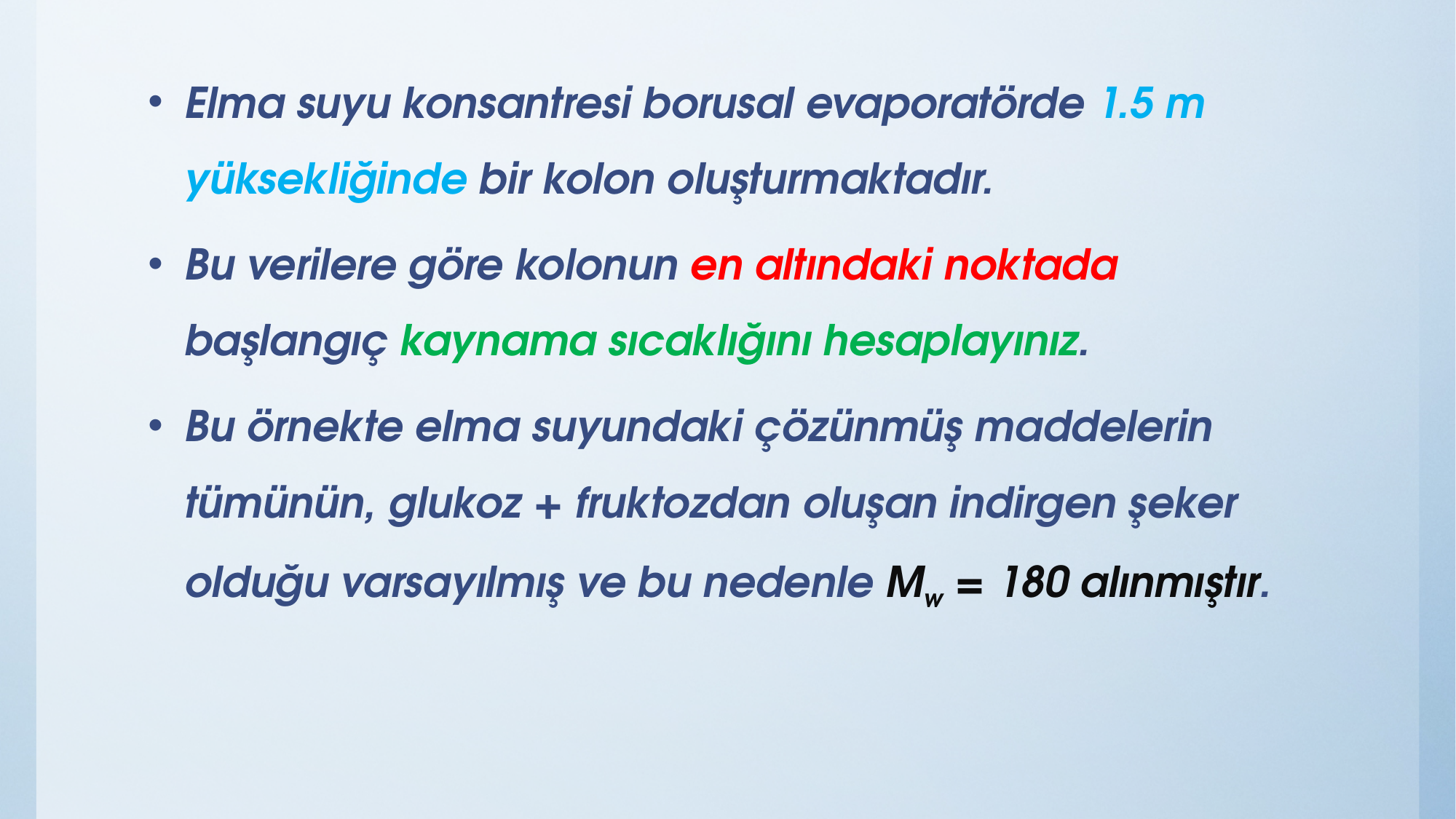

Elma suyu konsantresi borusal evaporatörde 1.5 m yüksekliğinde bir kolon oluşturmaktadır.
Bu verilere göre kolonun en altındaki noktada başlangıç kaynama sıcaklığını hesaplayınız.
Bu örnekte elma suyundaki çözünmüş maddelerin tümünün, glukoz + fruktozdan oluşan indirgen şeker olduğu varsayılmış ve bu nedenle Mw = 180 alınmıştır.